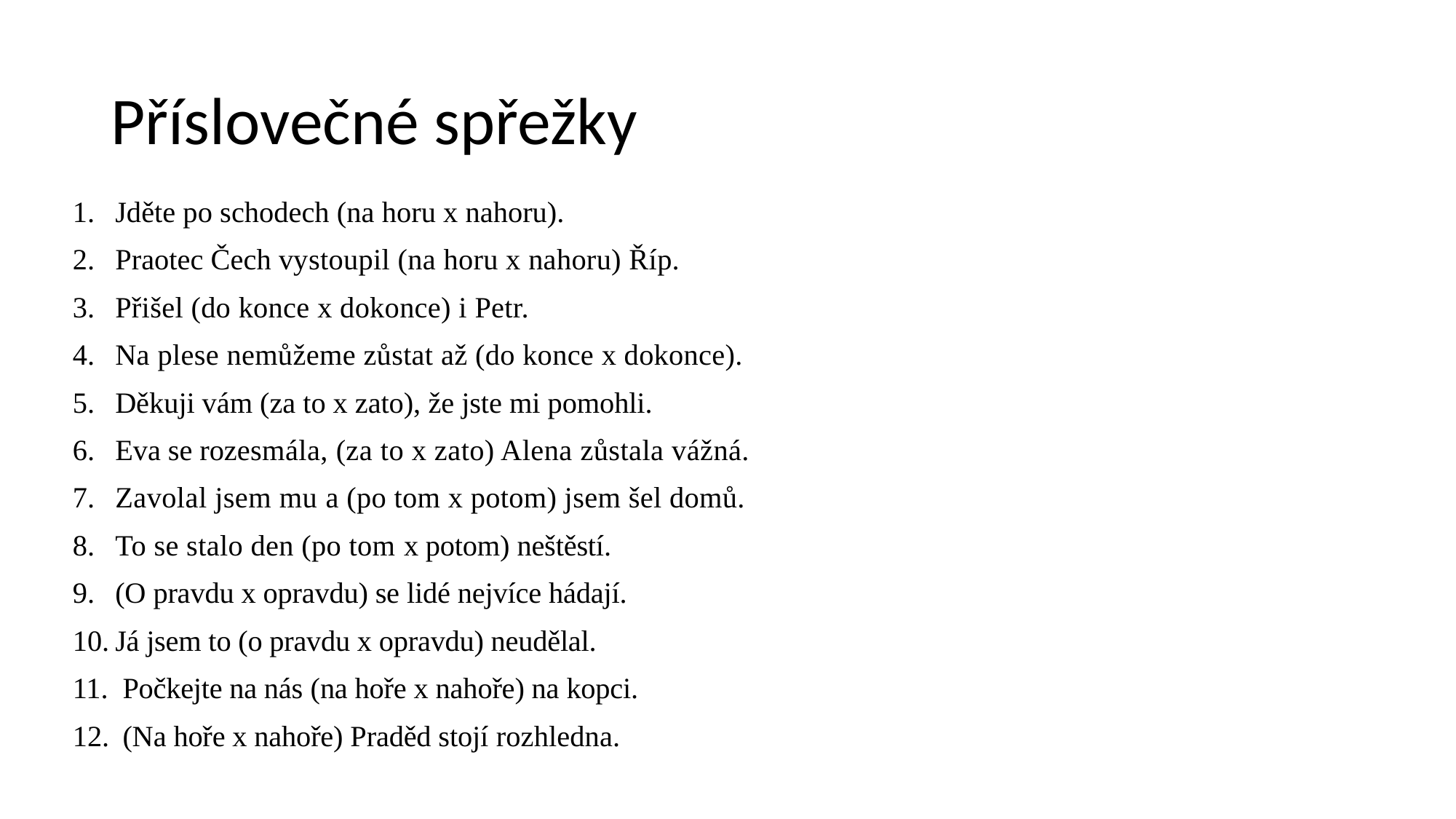

# Příslovečné spřežky

Jděte po schodech (na horu x nahoru).
Praotec Čech vy­stoupil (na horu x nahoru) Říp.
Přišel (do konce x dokonce) i Petr.
Na plese nemůžeme zůstat až (do konce x dokonce).
Děkuji vám (za to x zato), že jste mi pomohli.
Eva se roze­smála, (za to x zato) Alena zůstala vážná.
Zavolal jsem mu a (po tom x potom) jsem šel domů.
To se stalo den (po tom x potom) neštěstí.
(O pravdu x opravdu) se lidé nejvíce hádají.
Já jsem to (o pravdu x opravdu) neudělal.
 Počkejte na nás (na hoře x nahoře) na kopci.
 (Na hoře x nahoře) Praděd stojí rozhledna.